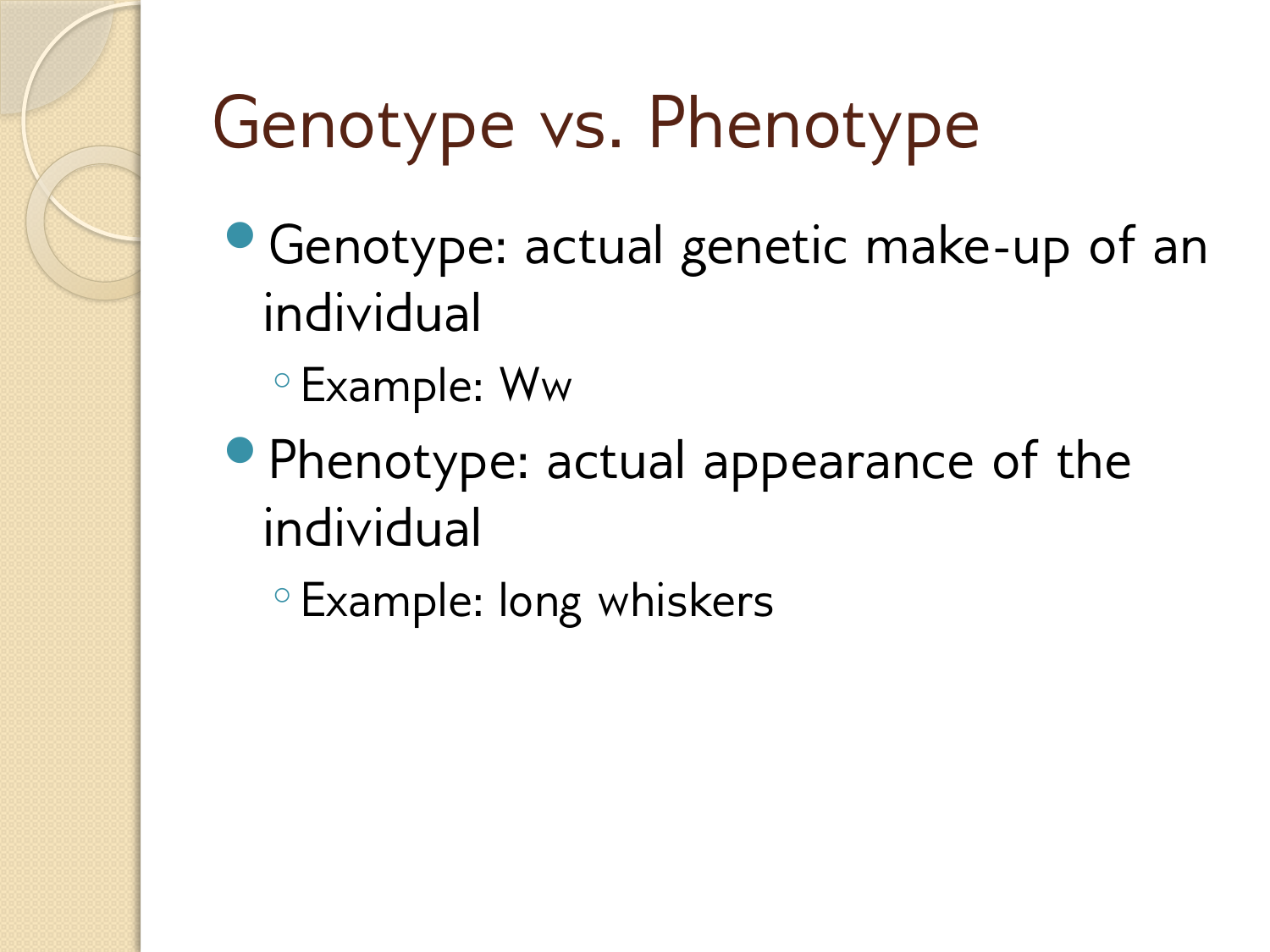

# Genotype vs. Phenotype
Genotype: actual genetic make-up of an individual
Example: Ww
Phenotype: actual appearance of the individual
Example: long whiskers